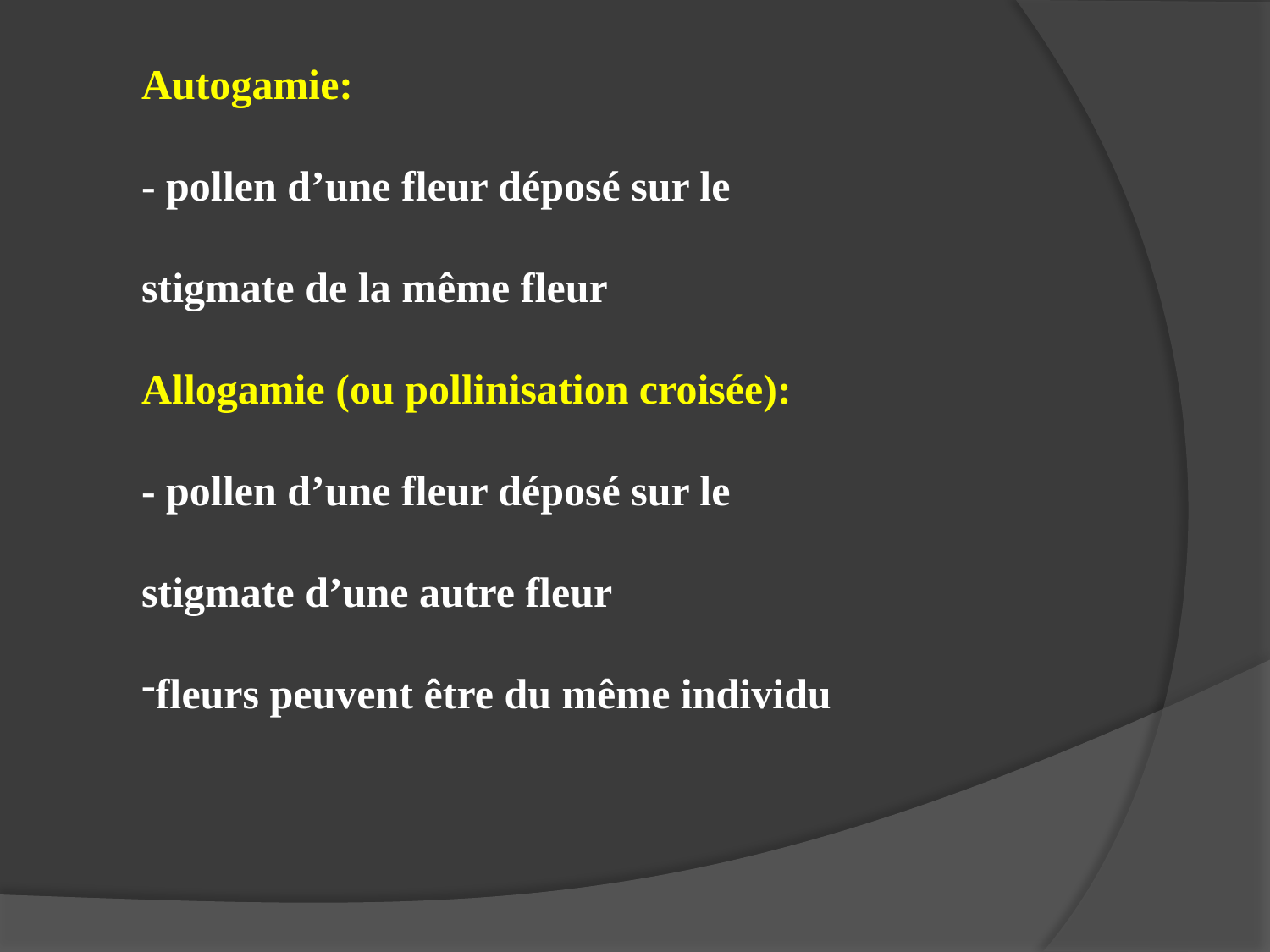

Autogamie:
- pollen d’une fleur déposé sur le
stigmate de la même fleur
Allogamie (ou pollinisation croisée):
- pollen d’une fleur déposé sur le
stigmate d’une autre fleur
fleurs peuvent être du même individu